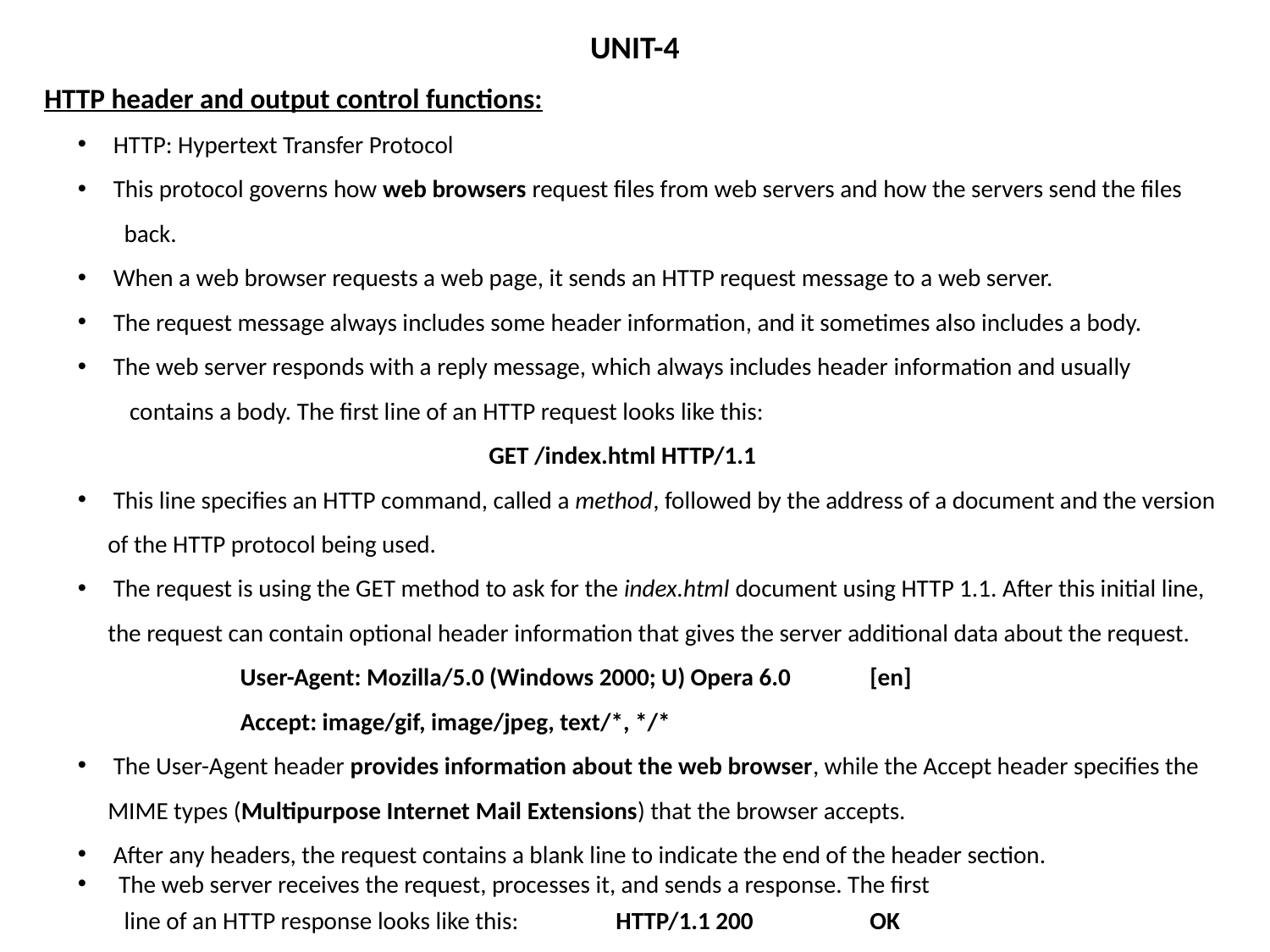

UNIT-4
HTTP header and output control functions:
 HTTP: Hypertext Transfer Protocol
 This protocol governs how web browsers request files from web servers and how the servers send the files
   back.
 When a web browser requests a web page, it sends an HTTP request message to a web server.
 The request message always includes some header information, and it sometimes also includes a body.
 The web server responds with a reply message, which always includes header information and usually
    contains a body. The first line of an HTTP request looks like this:					 	GET /index.html HTTP/1.1
 This line specifies an HTTP command, called a method, followed by the address of a document and the version of the HTTP protocol being used.
 The request is using the GET method to ask for the index.html document using HTTP 1.1. After this initial line, the request can contain optional header information that gives the server additional data about the request.	 User-Agent: Mozilla/5.0 (Windows 2000; U) Opera 6.0	[en]
	 Accept: image/gif, image/jpeg, text/*, */*
 The User-Agent header provides information about the web browser, while the Accept header specifies the MIME types (Multipurpose Internet Mail Extensions) that the browser accepts.
 After any headers, the request contains a blank line to indicate the end of the header section.
  The web server receives the request, processes it, and sends a response. The first
   line of an HTTP response looks like this:	HTTP/1.1 200 	OK